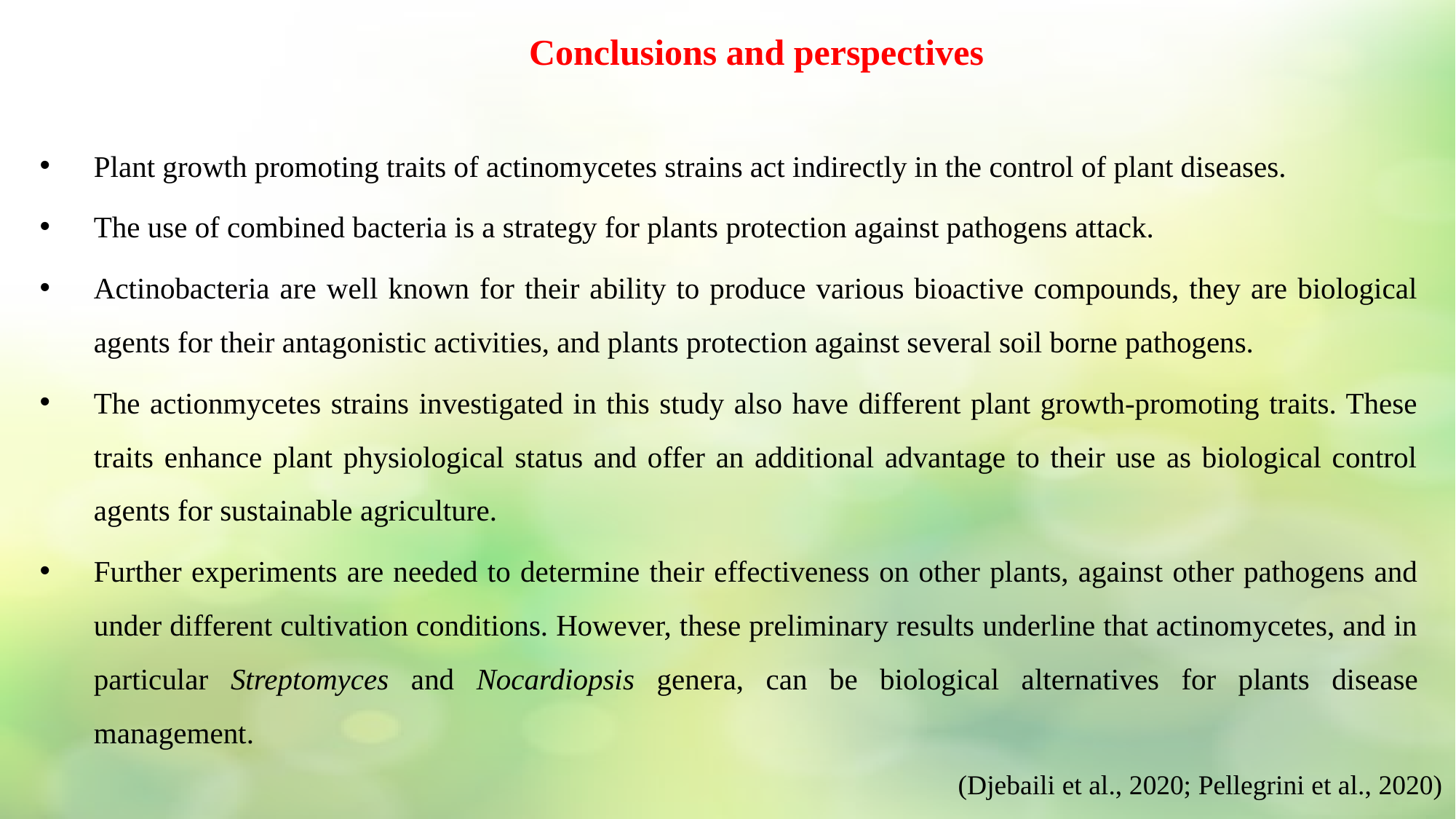

Conclusions and perspectives
Plant growth promoting traits of actinomycetes strains act indirectly in the control of plant diseases.
The use of combined bacteria is a strategy for plants protection against pathogens attack.
Actinobacteria are well known for their ability to produce various bioactive compounds, they are biological agents for their antagonistic activities, and plants protection against several soil borne pathogens.
The actionmycetes strains investigated in this study also have different plant growth-promoting traits. These traits enhance plant physiological status and offer an additional advantage to their use as biological control agents for sustainable agriculture.
Further experiments are needed to determine their effectiveness on other plants, against other pathogens and under different cultivation conditions. However, these preliminary results underline that actinomycetes, and in particular Streptomyces and Nocardiopsis genera, can be biological alternatives for plants disease management.

(Djebaili et al., 2020; Pellegrini et al., 2020)